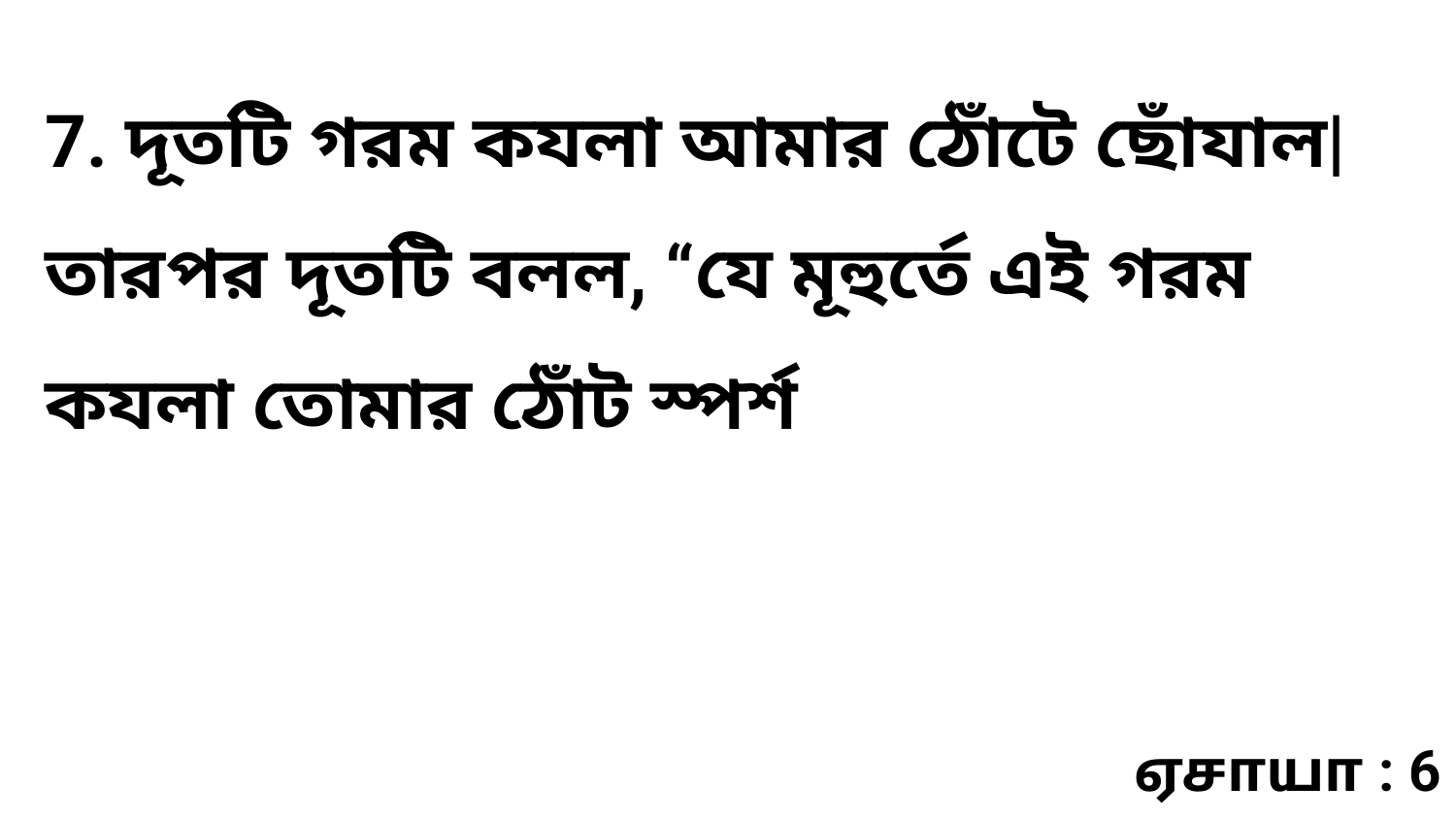

7. দূতটি গরম কযলা আমার ঠোঁটে ছোঁযাল| তারপর দূতটি বলল, “যে মূহুর্তে এই গরম কযলা তোমার ঠোঁট স্পর্শ
ஏசாயா : 6